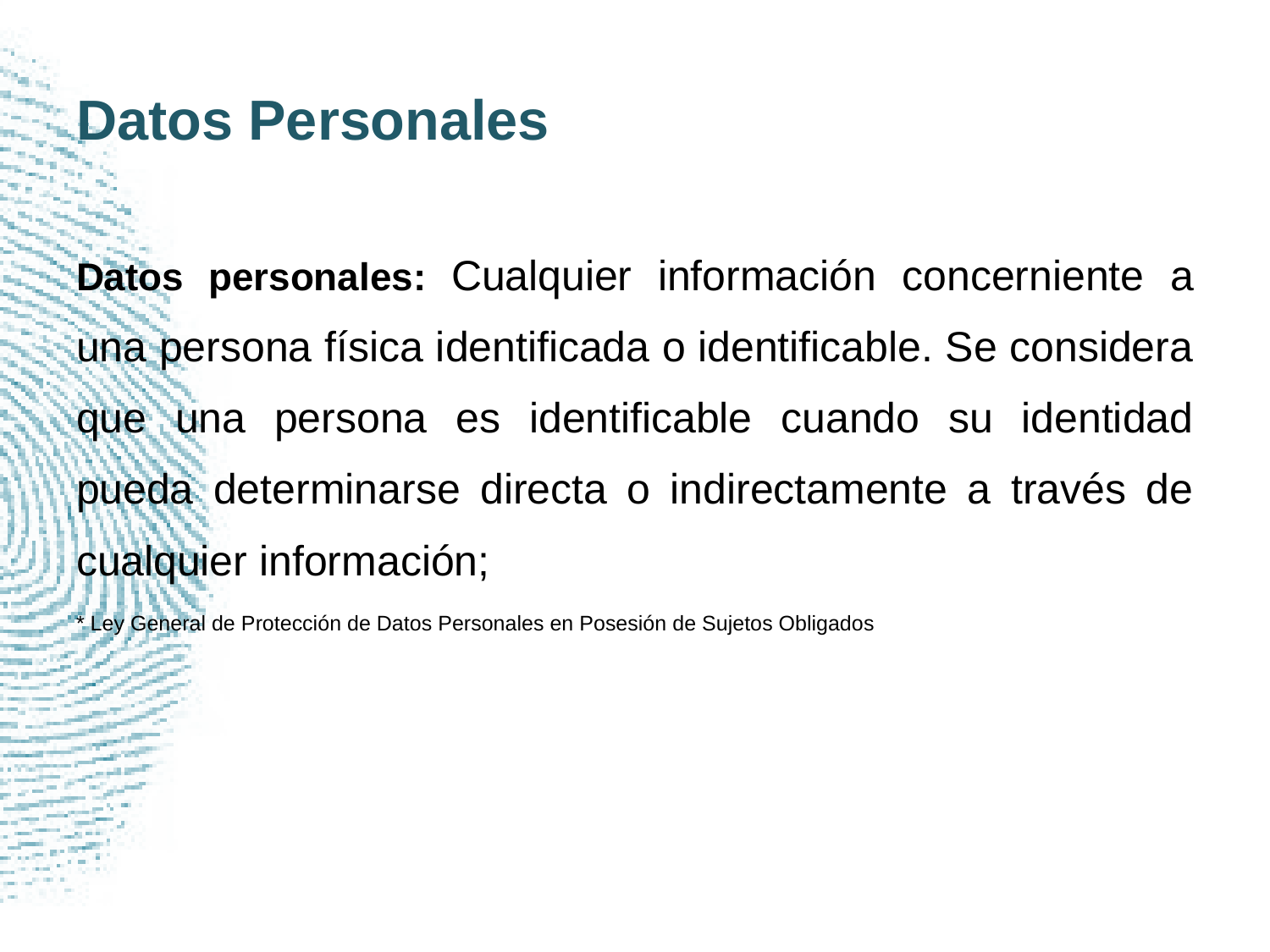

# Datos Personales
Datos personales: Cualquier información concerniente a una persona física identificada o identificable. Se considera que una persona es identificable cuando su identidad pueda determinarse directa o indirectamente a través de cualquier información;
* Ley General de Protección de Datos Personales en Posesión de Sujetos Obligados